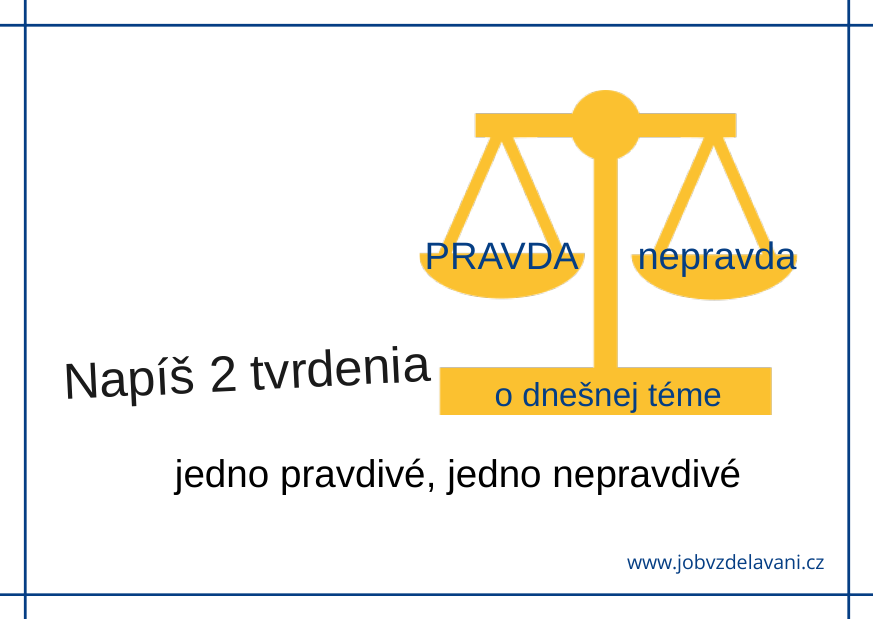

PRAVDA
nepravda
Napíš 2 tvrdenia

o dnešnej téme
jedno pravdivé, jedno nepravdivé
www.jobvzdelavani.cz